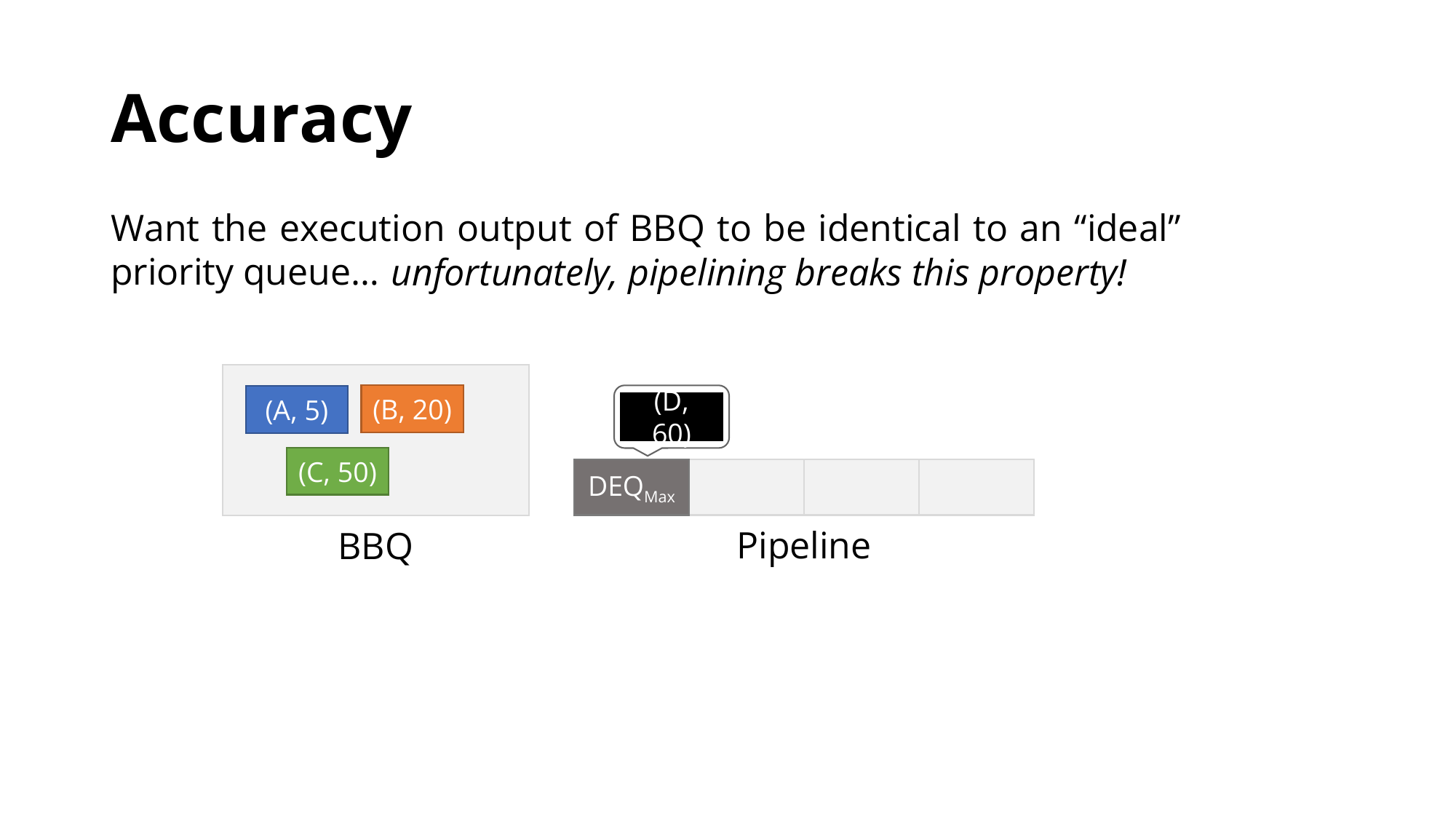

# Accuracy
Want the execution output of BBQ to be identical to an “ideal” priority queue…
unfortunately, pipelining breaks this property!

(B, 20)
(A, 5)
(D, 60)
(C, 50)
DEQMax

Pipeline
BBQ